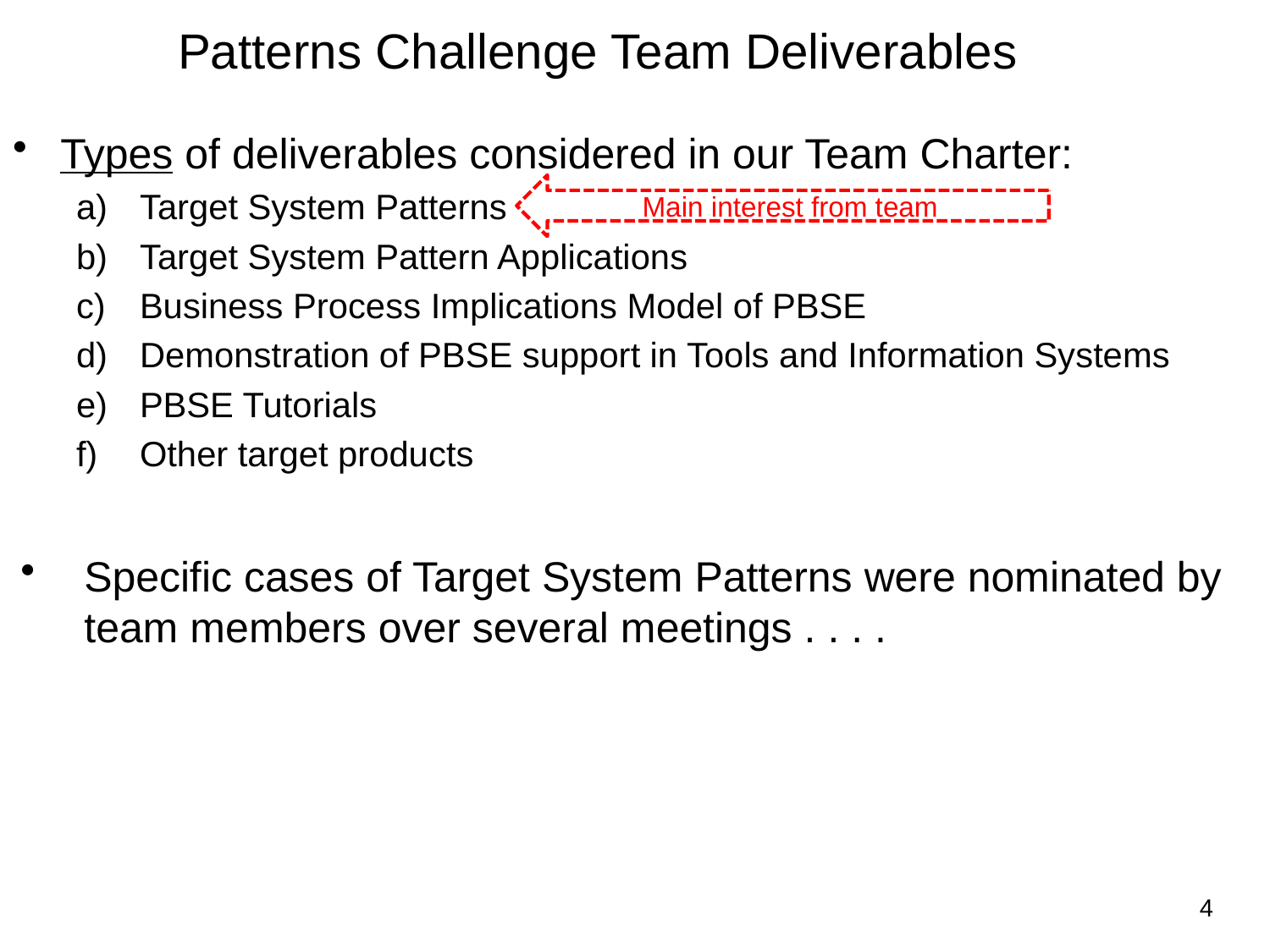

# Patterns Challenge Team Deliverables
Types of deliverables considered in our Team Charter:
Target System Patterns
Target System Pattern Applications
Business Process Implications Model of PBSE
Demonstration of PBSE support in Tools and Information Systems
PBSE Tutorials
Other target products

Specific cases of Target System Patterns were nominated by team members over several meetings . . . .
Main interest from team
4